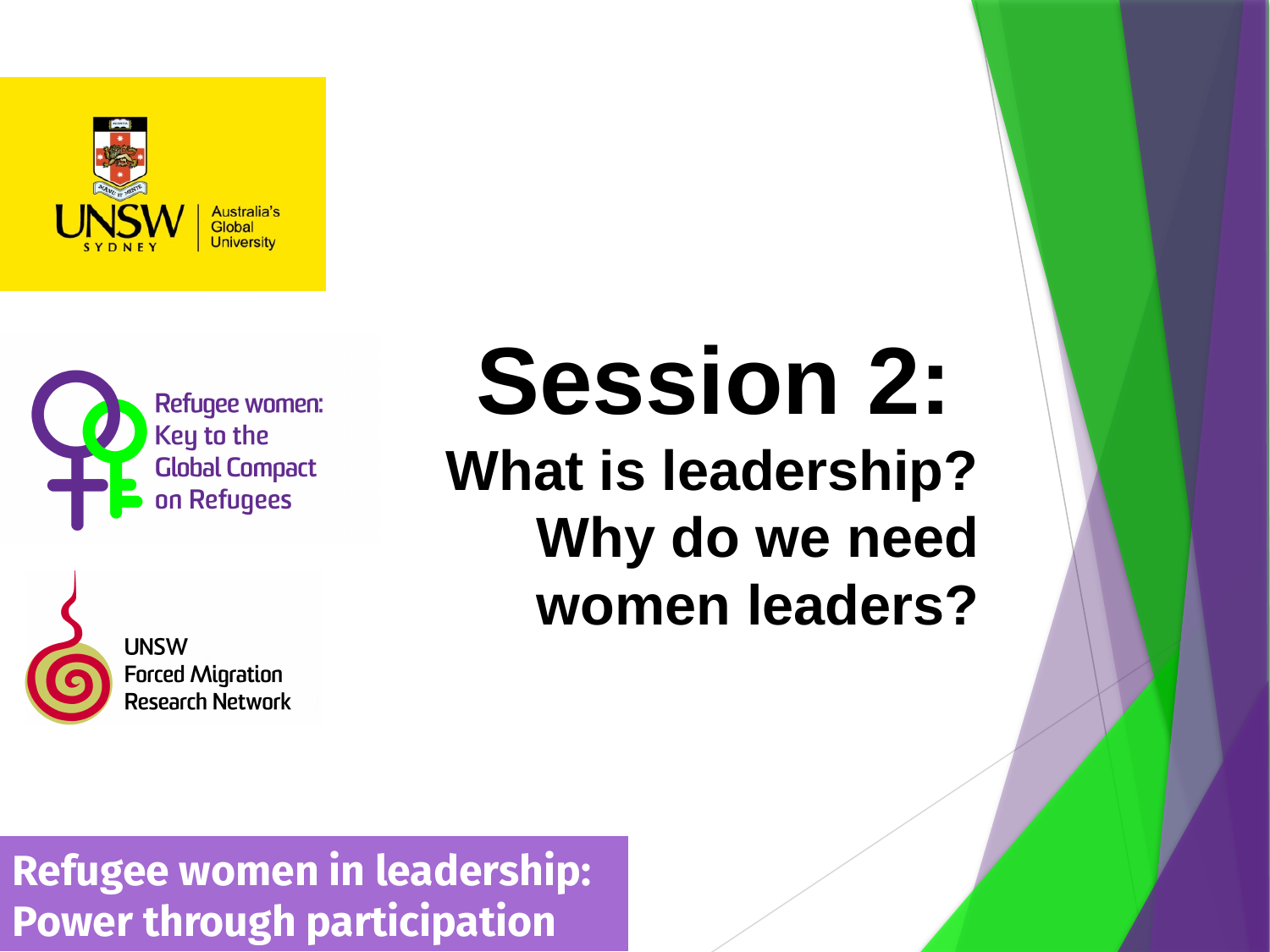

# Session 2: What is leadership? Why do we need women leaders?
Refugee women in leadership:
Power through participation